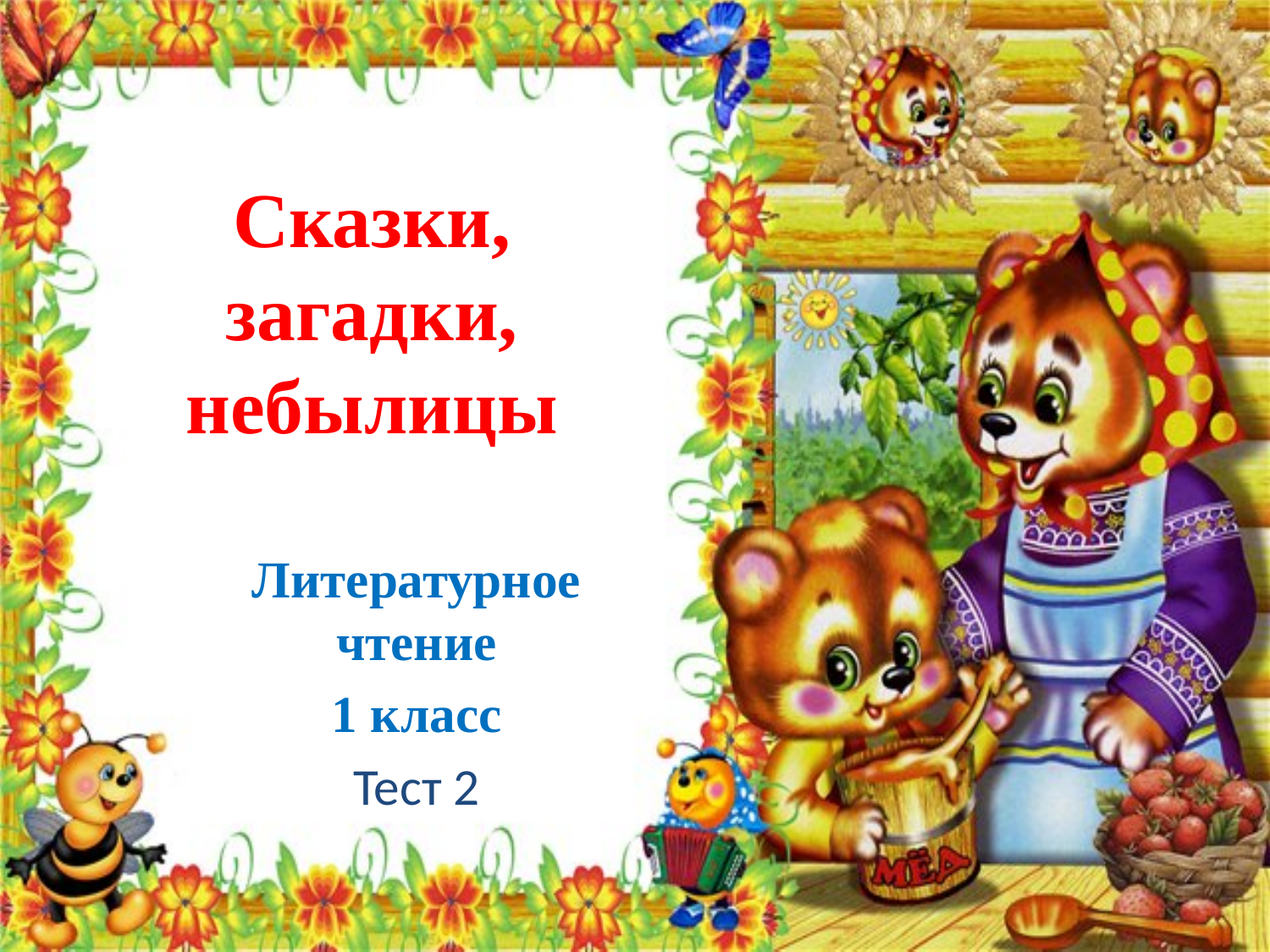

# Сказки, загадки, небылицы
Литературное чтение
1 класс
Тест 2